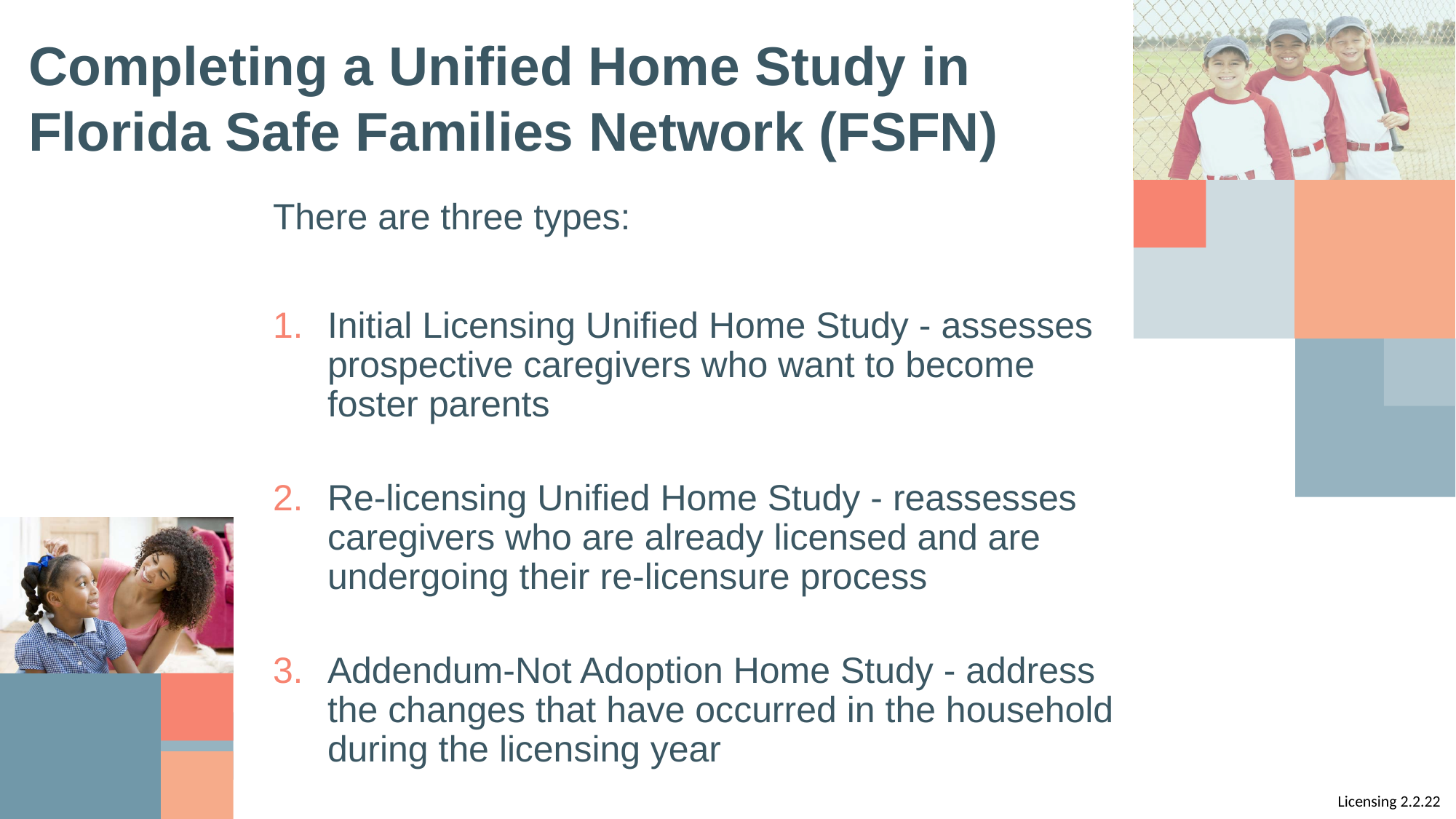

# Completing a Unified Home Study in Florida Safe Families Network (FSFN)
There are three types:

Initial Licensing Unified Home Study - assesses prospective caregivers who want to become foster parents
Re-licensing Unified Home Study - reassesses caregivers who are already licensed and are undergoing their re-licensure process
Addendum-Not Adoption Home Study - address the changes that have occurred in the household during the licensing year

Licensing 2.2.22